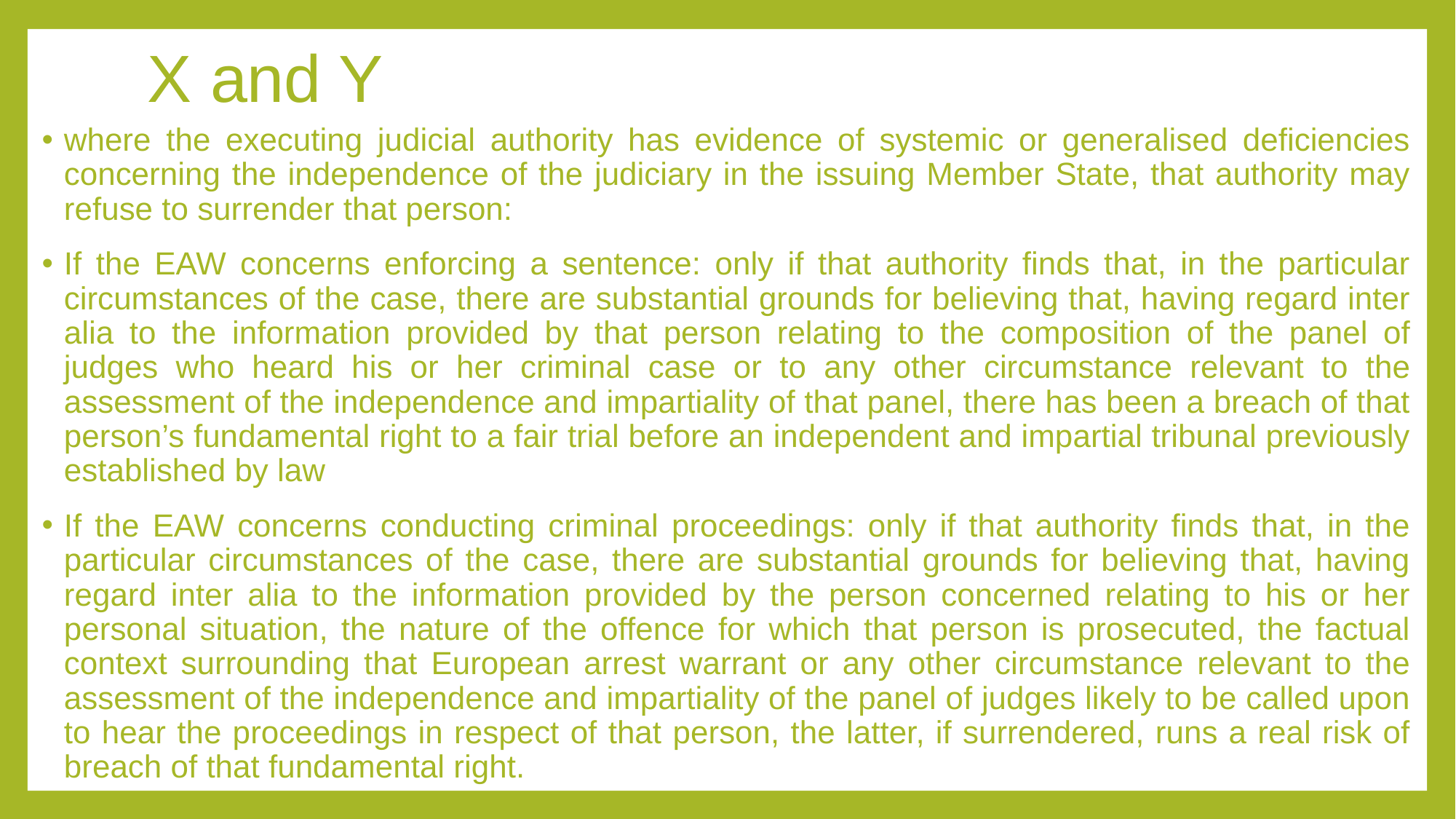

# X and Y
where the executing judicial authority has evidence of systemic or generalised deficiencies concerning the independence of the judiciary in the issuing Member State, that authority may refuse to surrender that person:
If the EAW concerns enforcing a sentence: only if that authority finds that, in the particular circumstances of the case, there are substantial grounds for believing that, having regard inter alia to the information provided by that person relating to the composition of the panel of judges who heard his or her criminal case or to any other circumstance relevant to the assessment of the independence and impartiality of that panel, there has been a breach of that person’s fundamental right to a fair trial before an independent and impartial tribunal previously established by law
If the EAW concerns conducting criminal proceedings: only if that authority finds that, in the particular circumstances of the case, there are substantial grounds for believing that, having regard inter alia to the information provided by the person concerned relating to his or her personal situation, the nature of the offence for which that person is prosecuted, the factual context surrounding that European arrest warrant or any other circumstance relevant to the assessment of the independence and impartiality of the panel of judges likely to be called upon to hear the proceedings in respect of that person, the latter, if surrendered, runs a real risk of breach of that fundamental right.